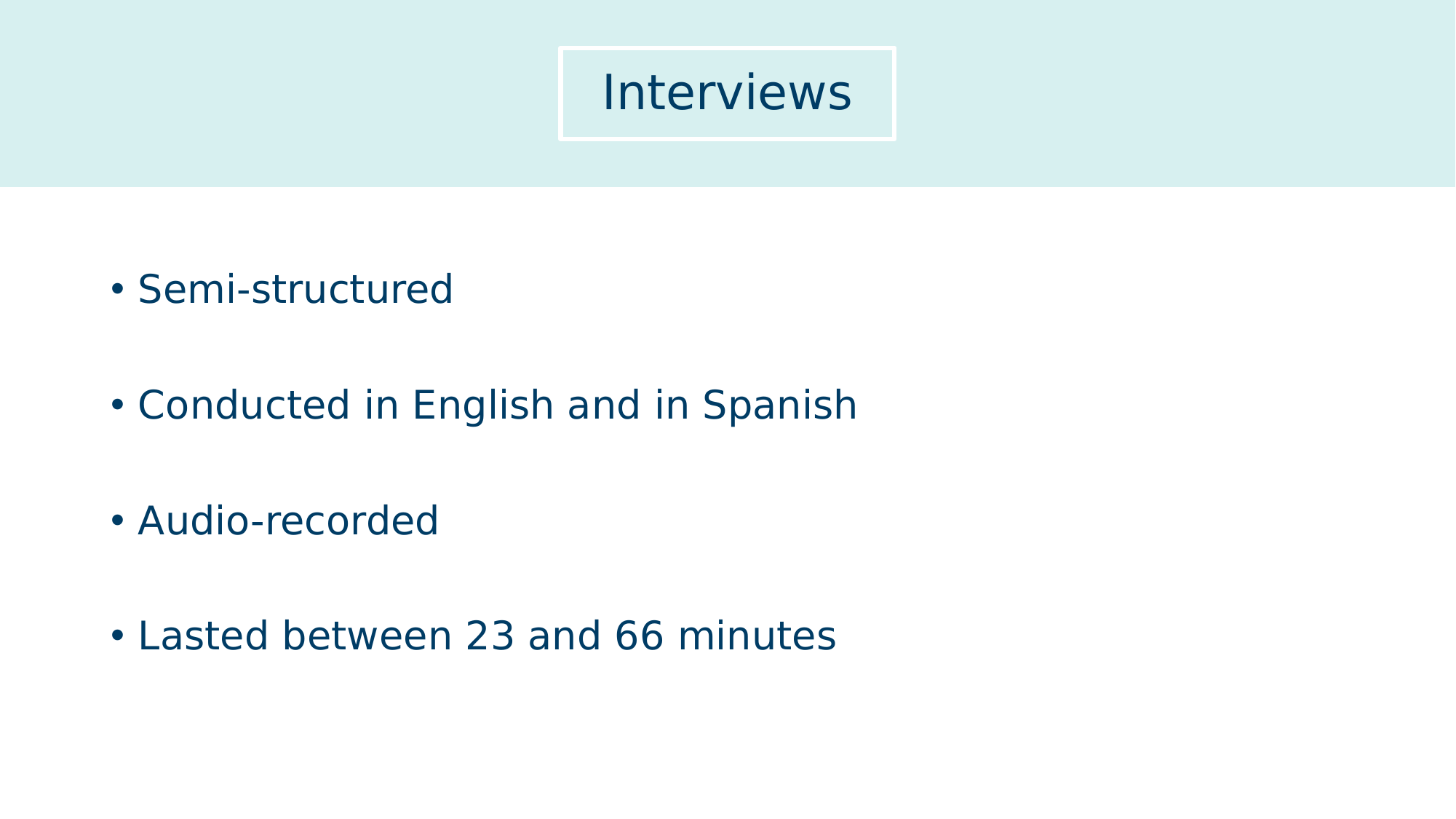

Interviews
Semi-structured

Conducted in English and in Spanish

Audio-recorded

Lasted between 23 and 66 minutes